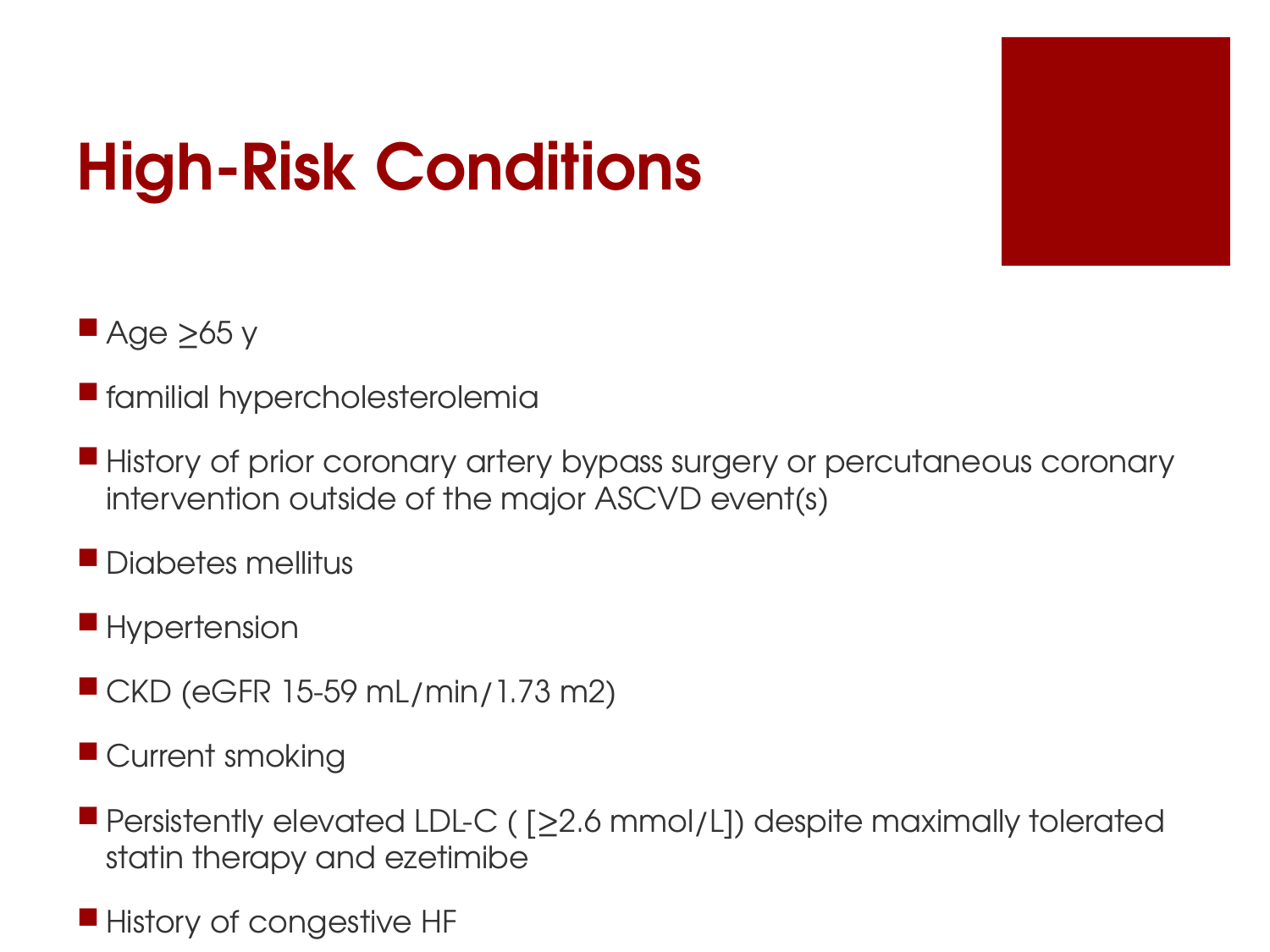

# High-Risk Conditions
Age ≥65 y
familial hypercholesterolemia
History of prior coronary artery bypass surgery or percutaneous coronary intervention outside of the major ASCVD event(s)
Diabetes mellitus
Hypertension
CKD (eGFR 15-59 mL/min/1.73 m2)
Current smoking
Persistently elevated LDL-C ( [≥2.6 mmol/L]) despite maximally tolerated statin therapy and ezetimibe
History of congestive HF